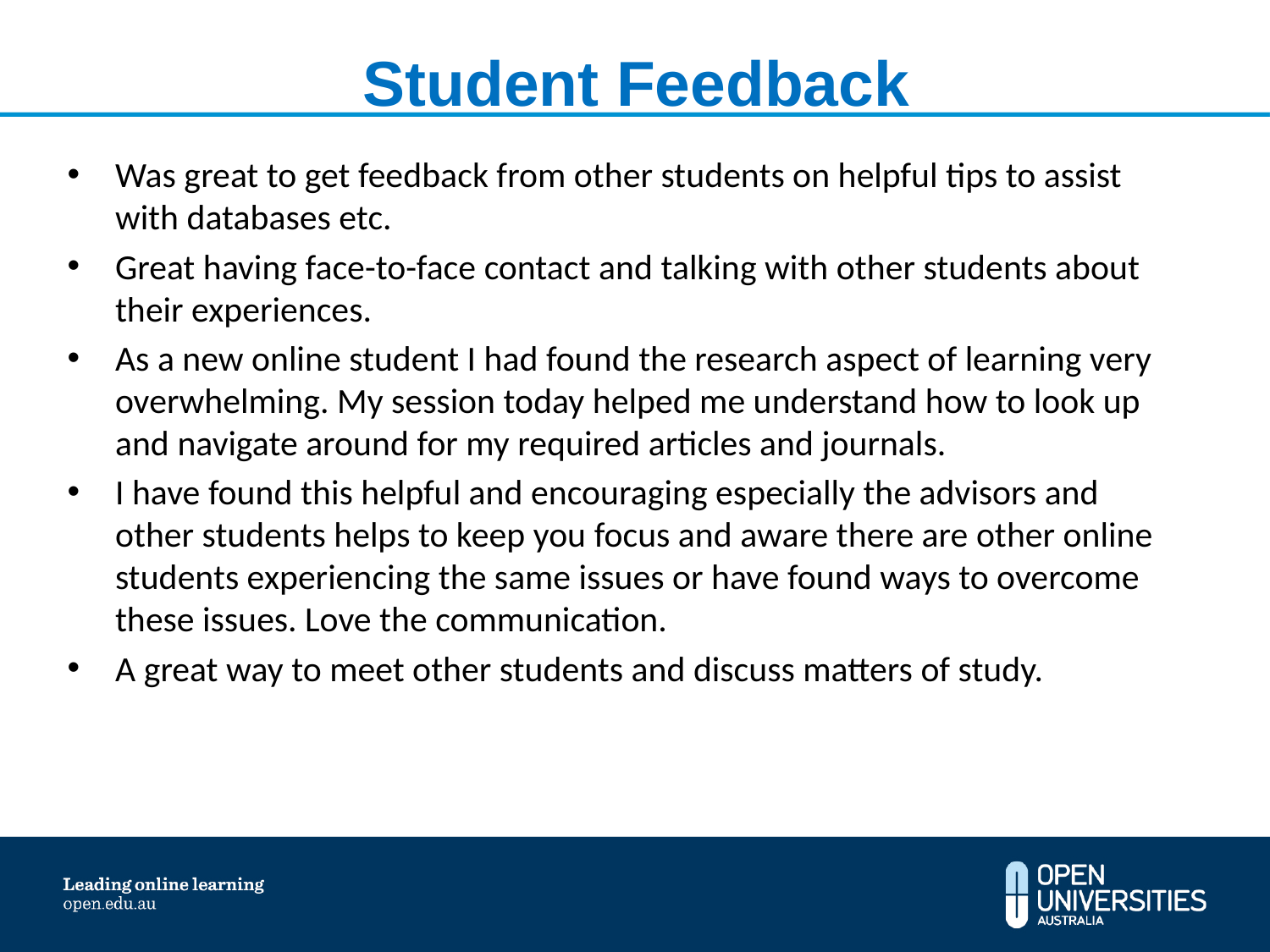

# Student Feedback
Was great to get feedback from other students on helpful tips to assist with databases etc.
Great having face-to-face contact and talking with other students about their experiences.
As a new online student I had found the research aspect of learning very overwhelming. My session today helped me understand how to look up and navigate around for my required articles and journals.
I have found this helpful and encouraging especially the advisors and other students helps to keep you focus and aware there are other online students experiencing the same issues or have found ways to overcome these issues. Love the communication.
A great way to meet other students and discuss matters of study.